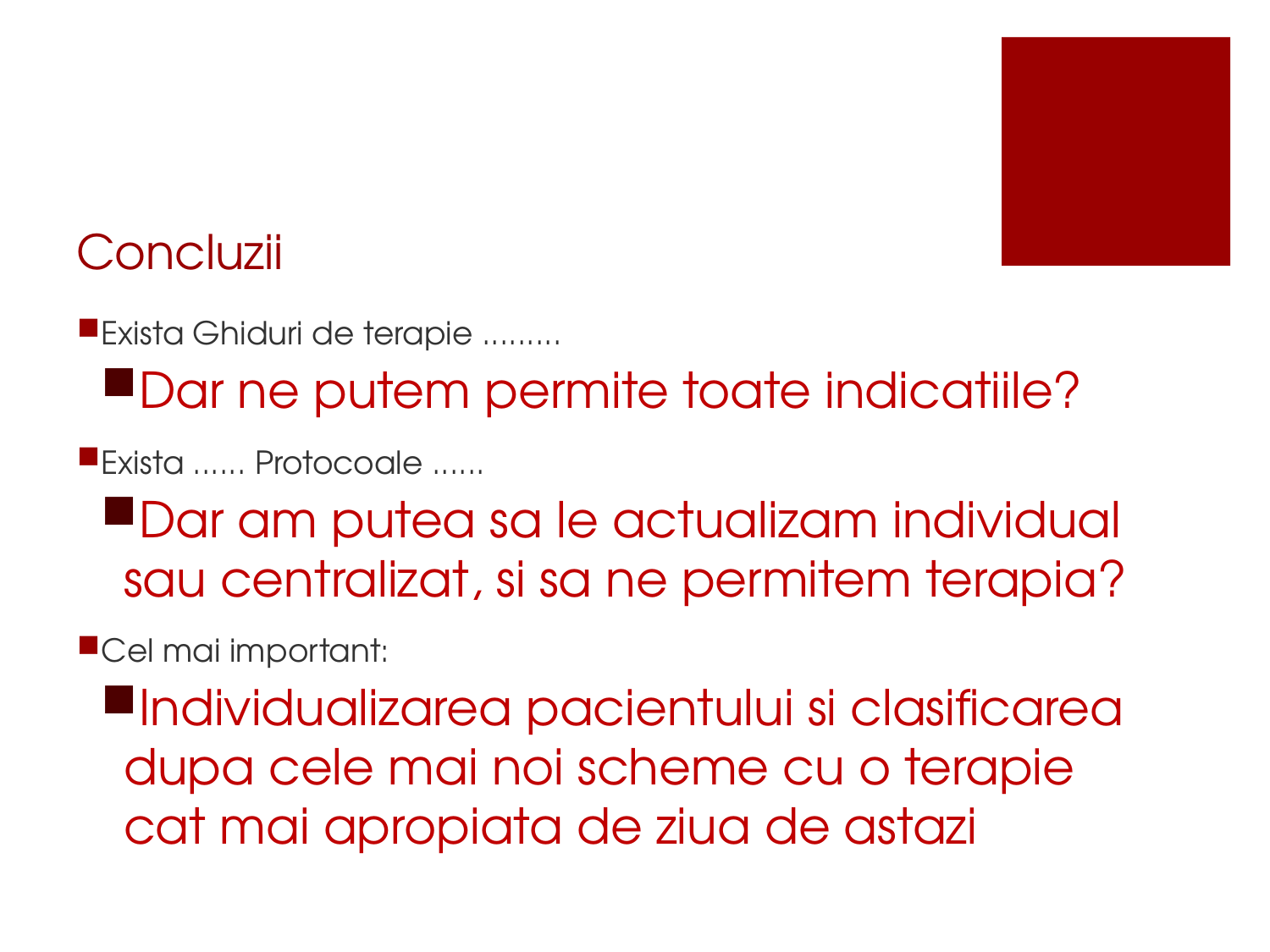

# Concluzii
Exista Ghiduri de terapie .........
Dar ne putem permite toate indicatiile?
Exista ...... Protocoale ......
Dar am putea sa le actualizam individual sau centralizat, si sa ne permitem terapia?
Cel mai important:
Individualizarea pacientului si clasificarea dupa cele mai noi scheme cu o terapie cat mai apropiata de ziua de astazi